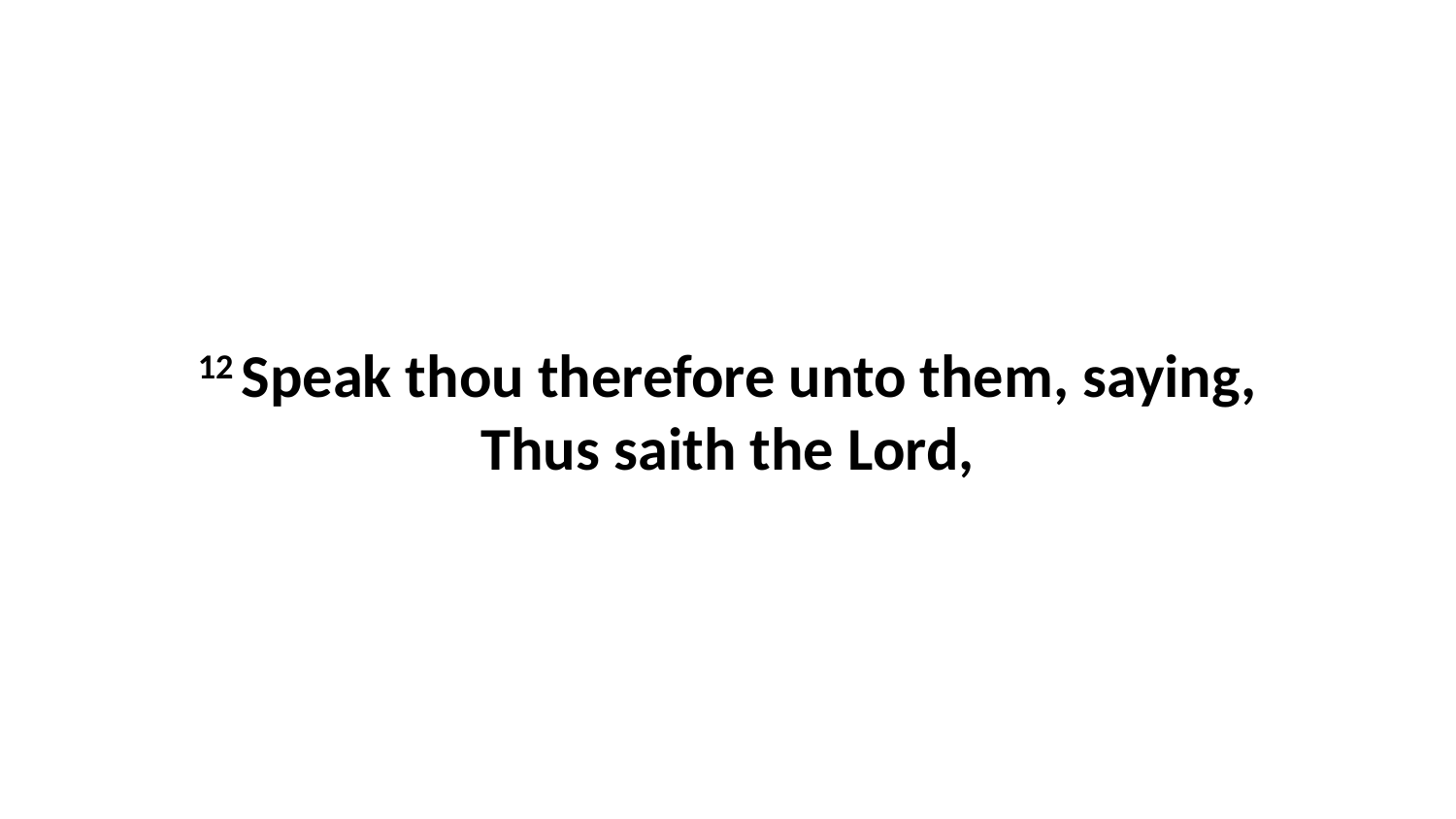

12 Speak thou therefore unto them, saying, Thus saith the Lord,